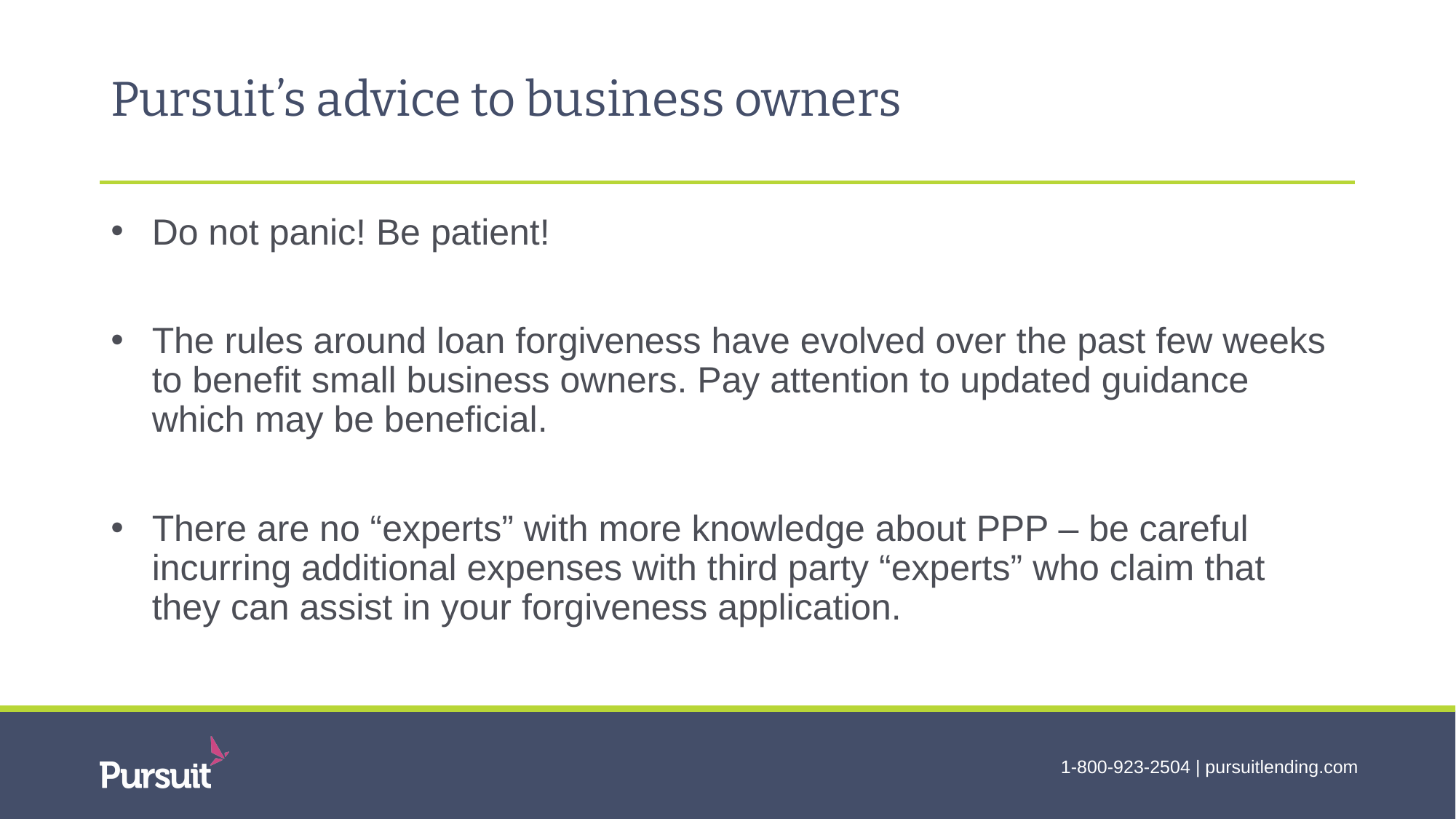

# Pursuit’s advice to business owners
Do not panic! Be patient!

The rules around loan forgiveness have evolved over the past few weeks to benefit small business owners. Pay attention to updated guidance which may be beneficial.

There are no “experts” with more knowledge about PPP – be careful incurring additional expenses with third party “experts” who claim that they can assist in your forgiveness application.